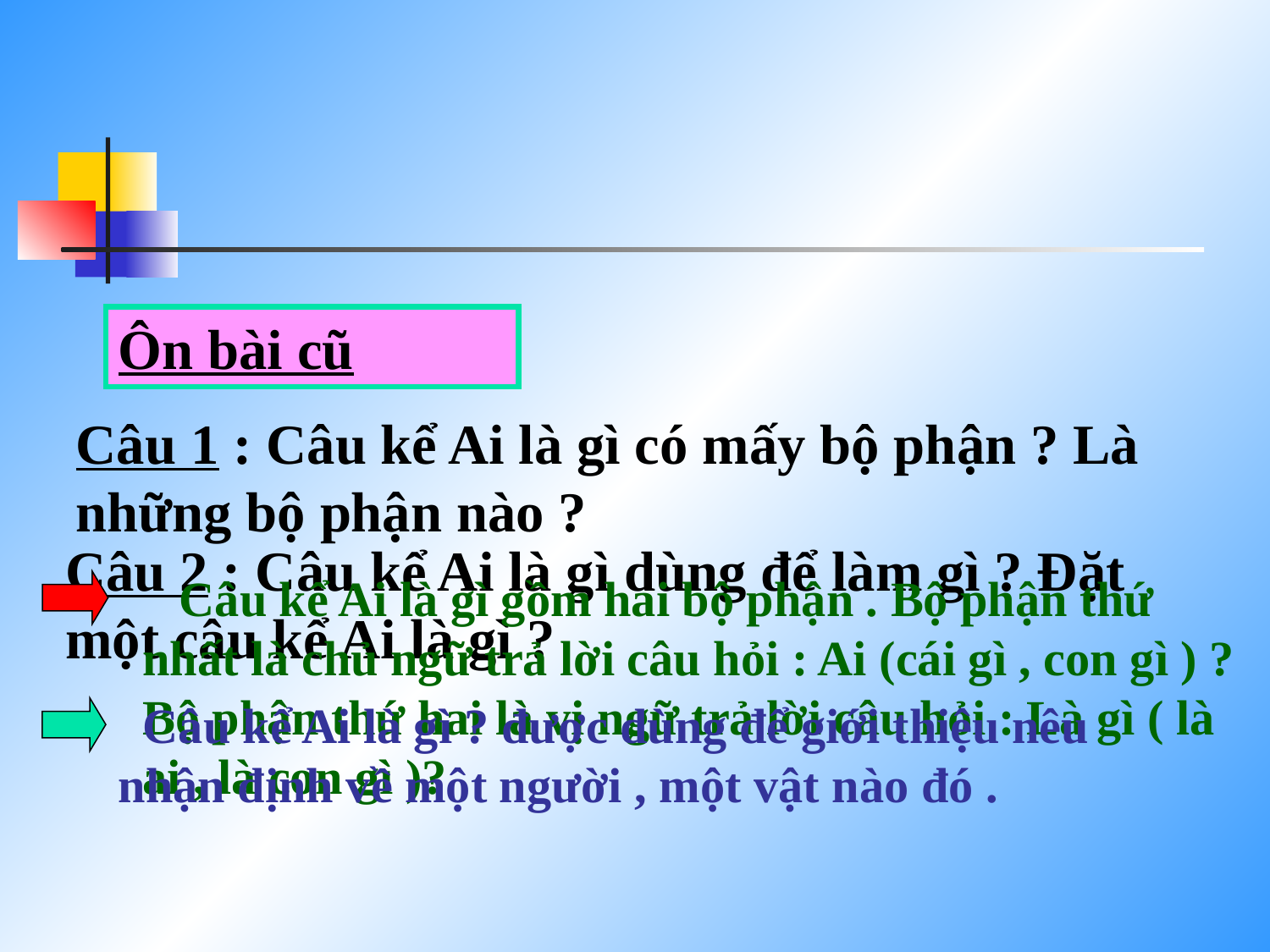

Ôn bài cũ
Câu 1 : Câu kể Ai là gì có mấy bộ phận ? Là những bộ phận nào ?
Câu 2 : Câu kể Ai là gì dùng để làm gì ? Đặt một câu kể Ai là gì ?
   Câu kể Ai là gì gồm hai bộ phận . Bộ phận thứ nhất là chủ ngữ trả lời câu hỏi : Ai (cái gì , con gì ) ? Bộ phận thứ hai là vị ngữ trả lời câu hỏi : Là gì ( là ai , là con gì )?

  Câu kể Ai là gì ? được dùng để giới thiệu nêu nhận định về một người , một vật nào đó .